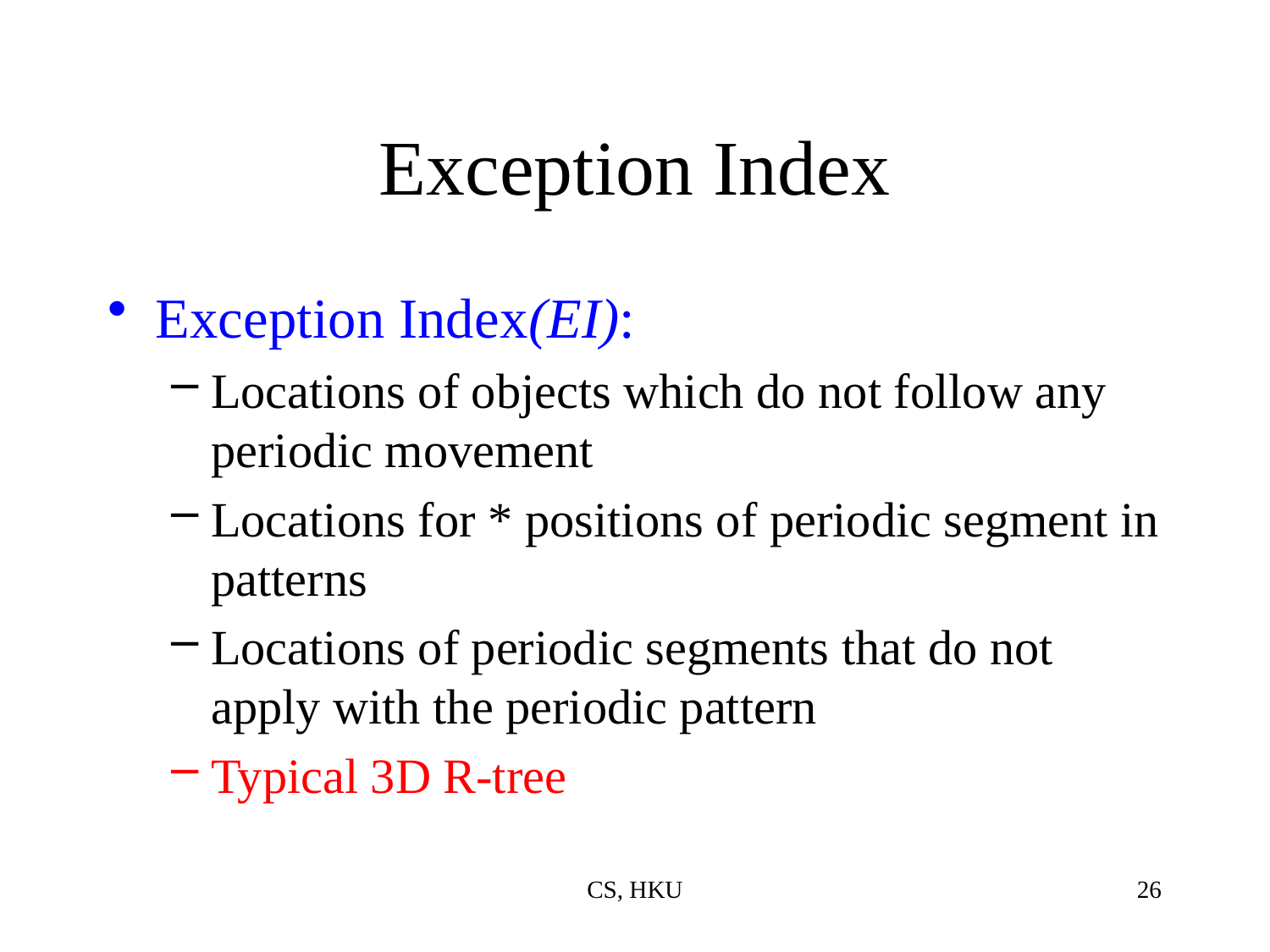

# Exception Index
Exception Index(EI):
Locations of objects which do not follow any periodic movement
Locations for * positions of periodic segment in patterns
Locations of periodic segments that do not apply with the periodic pattern
Typical 3D R-tree

CS, HKU
26